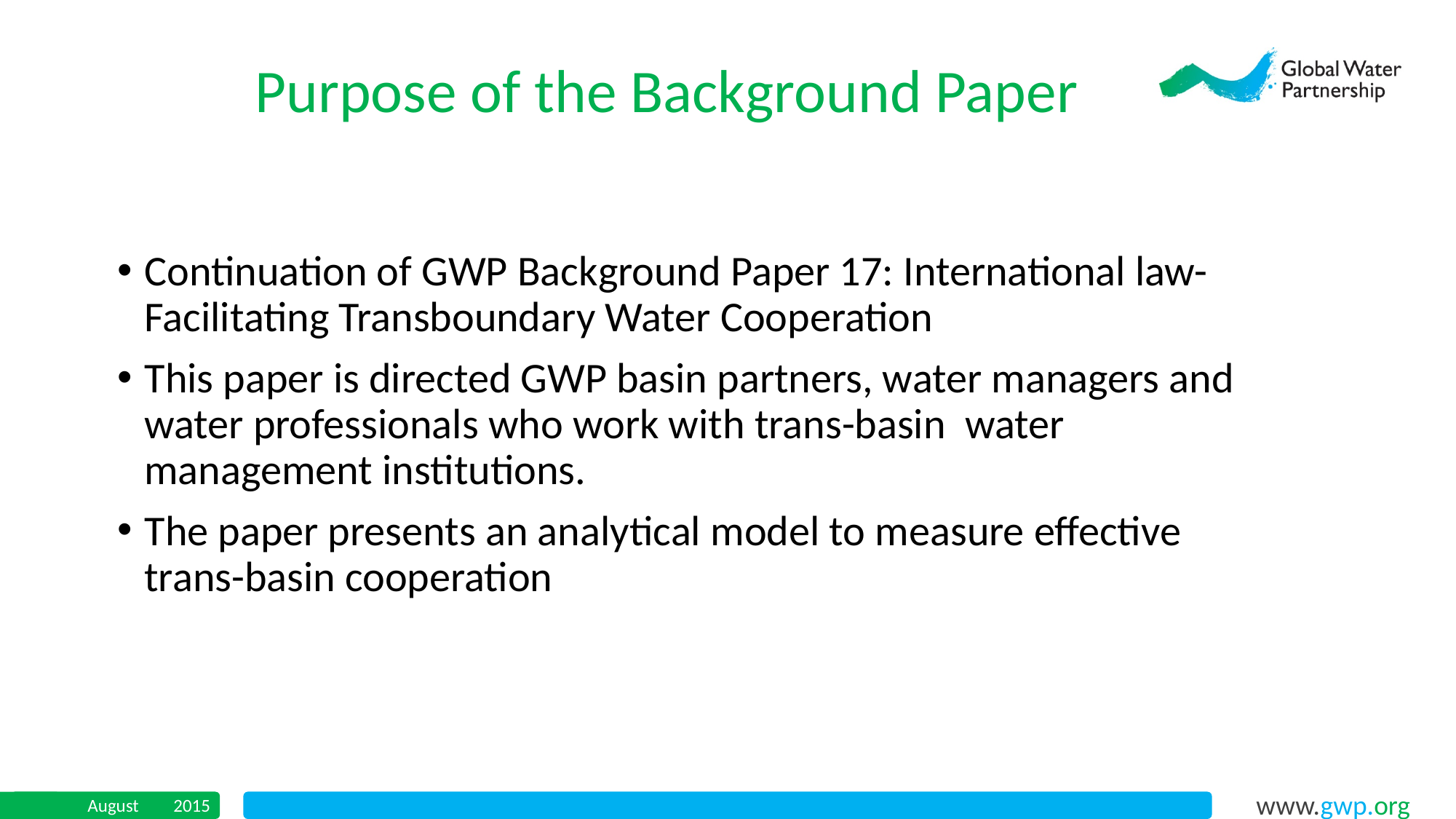

Purpose of the Background Paper
Continuation of GWP Background Paper 17: International law- Facilitating Transboundary Water Cooperation
This paper is directed GWP basin partners, water managers and water professionals who work with trans-basin  water management institutions.
The paper presents an analytical model to measure effective trans-basin cooperation